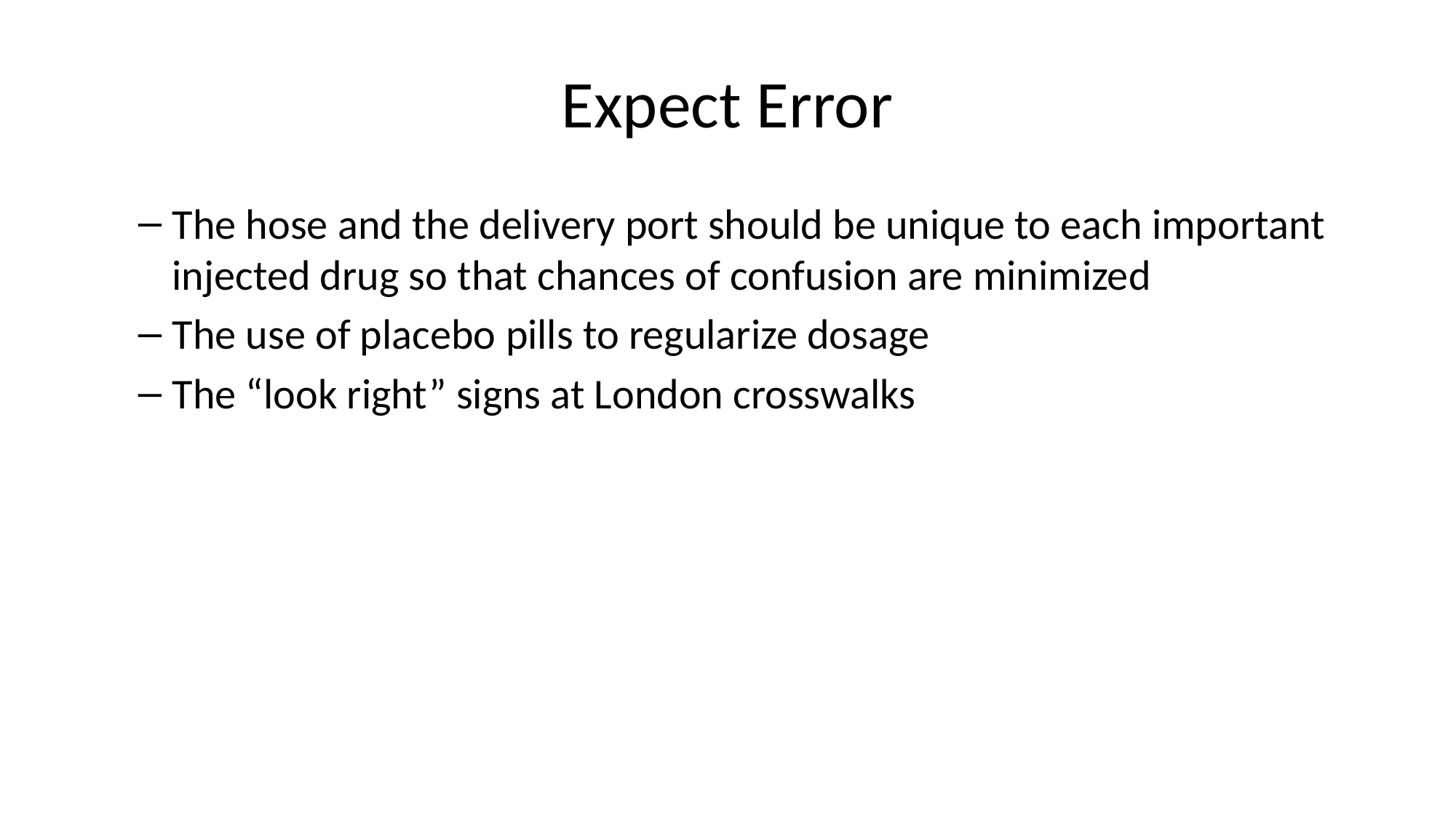

# Expect Error
The hose and the delivery port should be unique to each important injected drug so that chances of confusion are minimized
The use of placebo pills to regularize dosage
The “look right” signs at London crosswalks